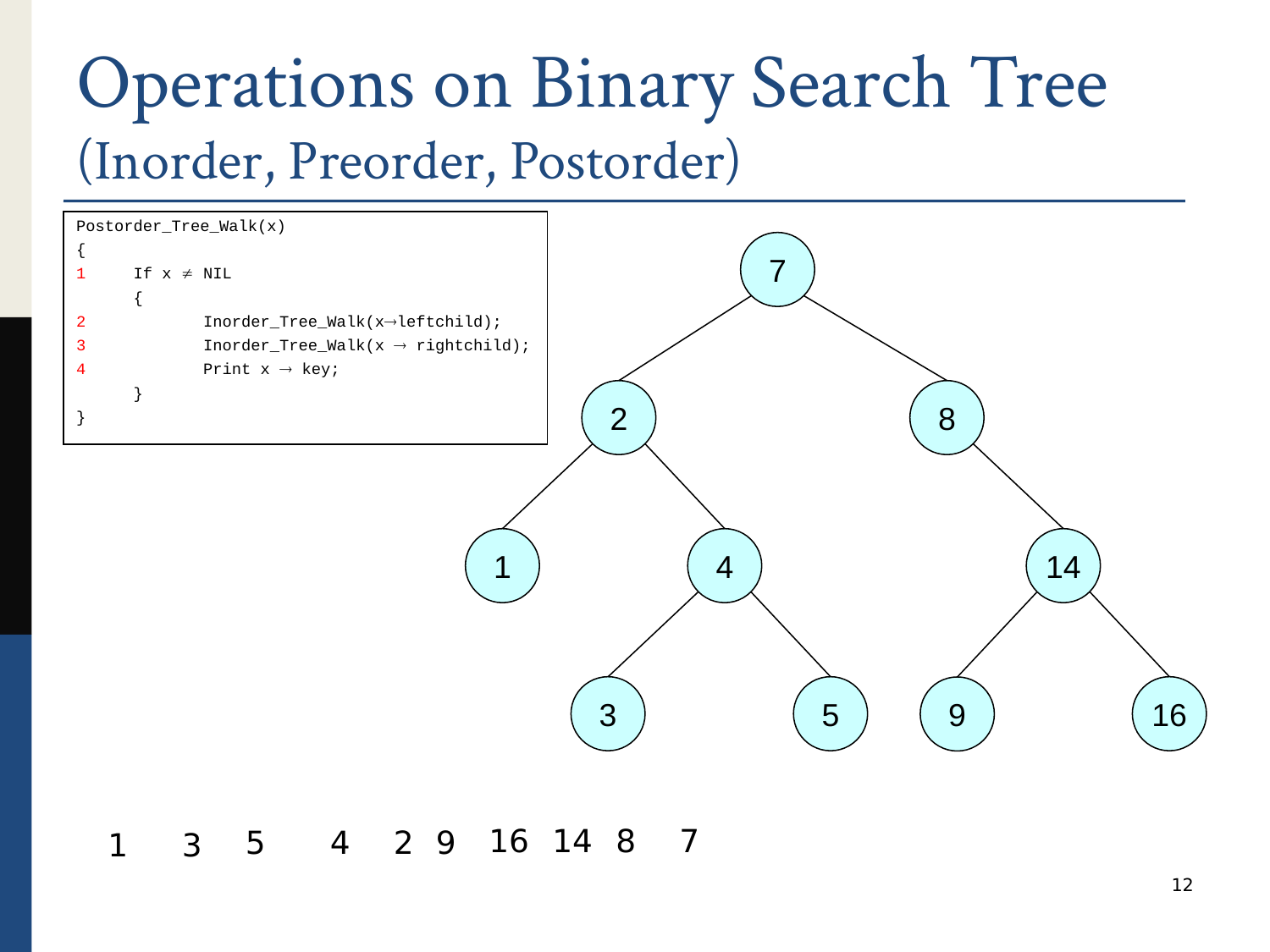

# Operations on Binary Search Tree (Inorder, Preorder, Postorder)
Postorder_Tree_Walk(x)
{
1     If x ≠ NIL
      {
2	Inorder_Tree_Walk(x→leftchild);
3	Inorder_Tree_Walk(x → rightchild);
4	Print x → key;
      }
}

7
2
8
1
4
14
3
5
16
9
16
14
8
7
5
4
2
9
1
3
12